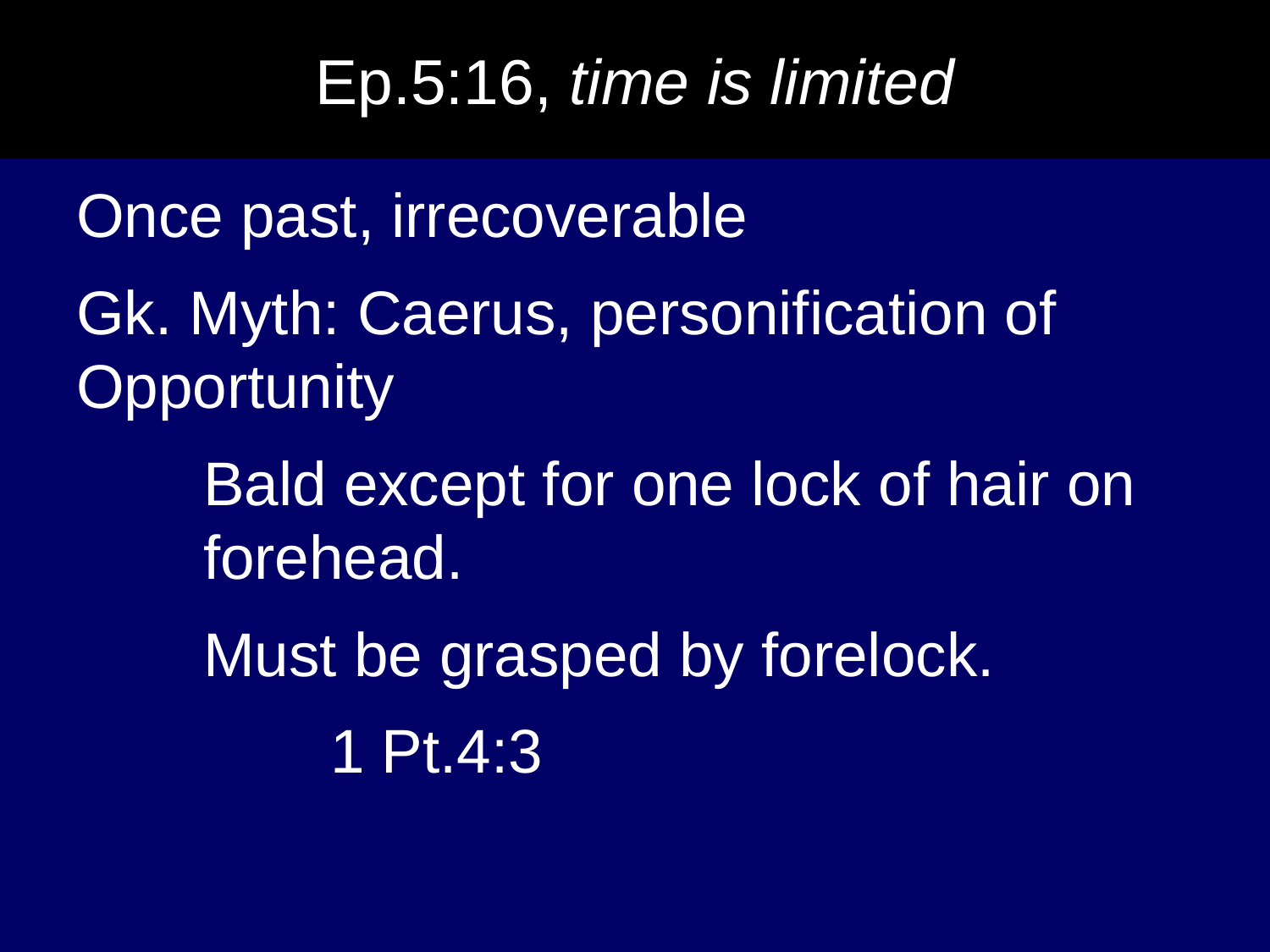

# Ep.5:16, time is limited
Once past, irrecoverable
Gk. Myth: Caerus, personification of Opportunity
	Bald except for one lock of hair on 	forehead.
	Must be grasped by forelock.
		1 Pt.4:3